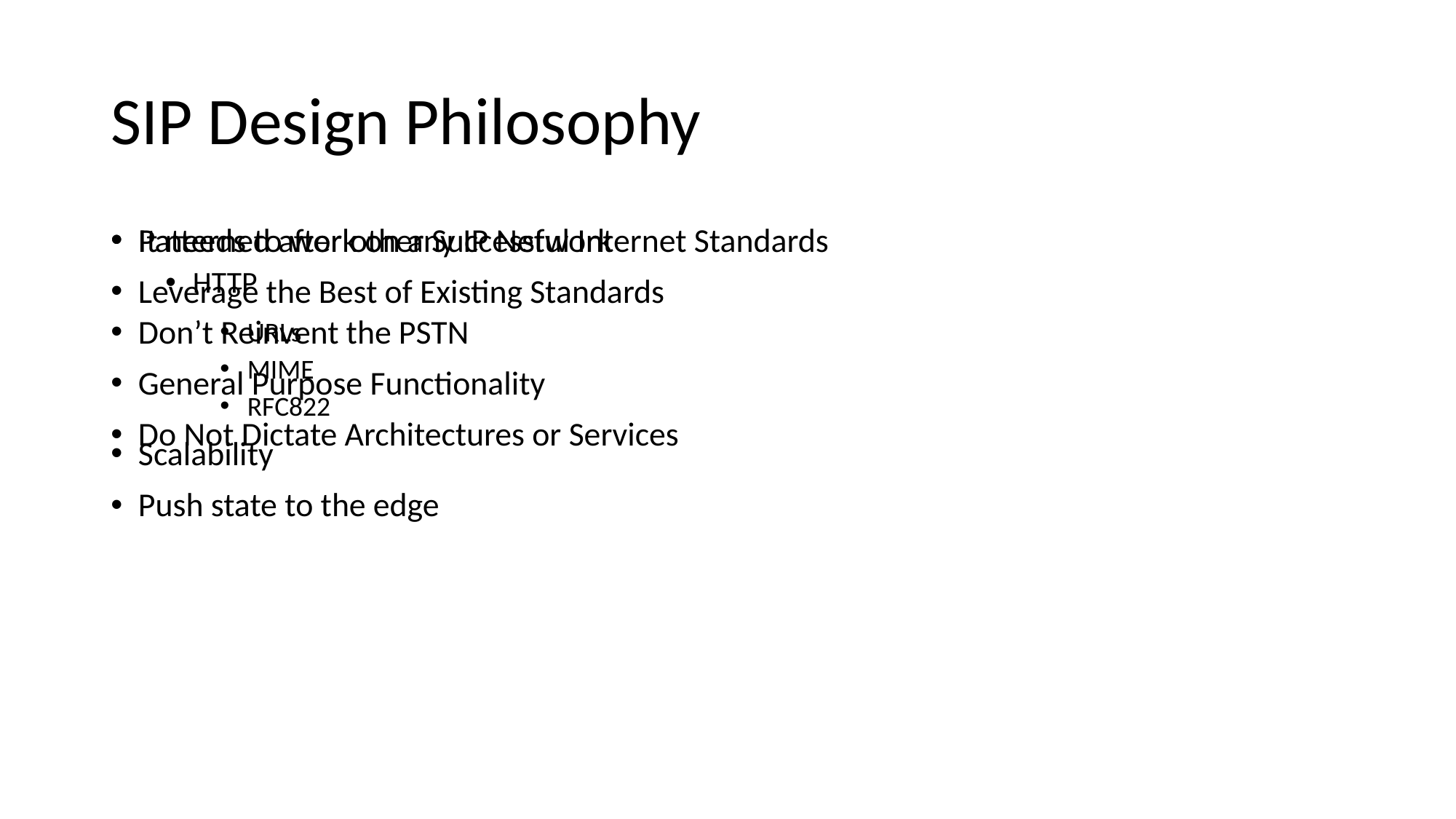

# SIP Design Philosophy
Patterned after other Successful Internet Standards
HTTP
Don’t Reinvent the PSTN
General Purpose Functionality
Do Not Dictate Architectures or Services
It needs to work on any IP Network
Leverage the Best of Existing Standards
URLs
MIME
RFC822
Scalability
Push state to the edge